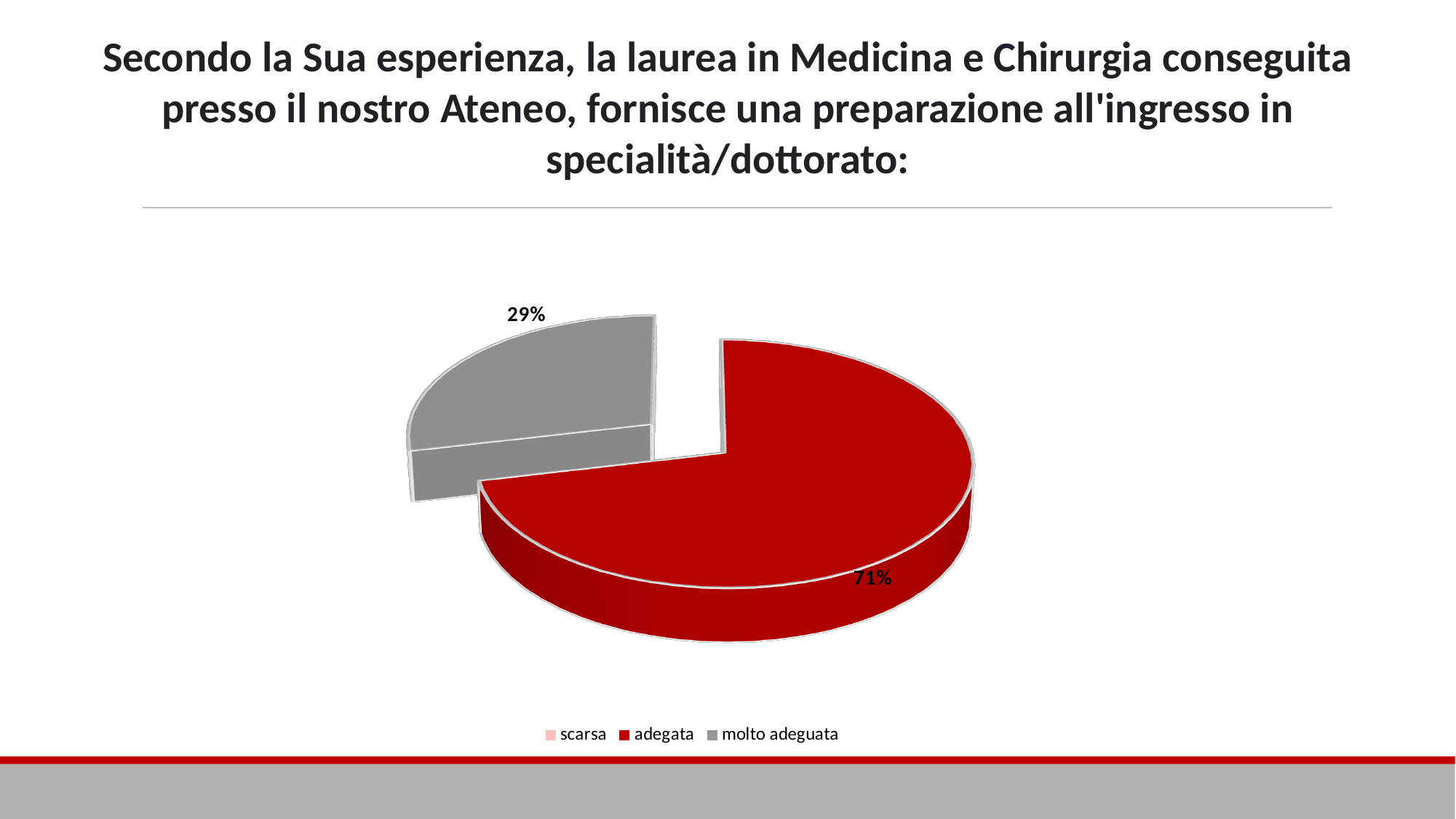

Secondo la Sua esperienza, la laurea in Medicina e Chirurgia conseguita presso il nostro Ateneo, fornisce una preparazione all'ingresso in specialità/dottorato:

[unsupported chart]